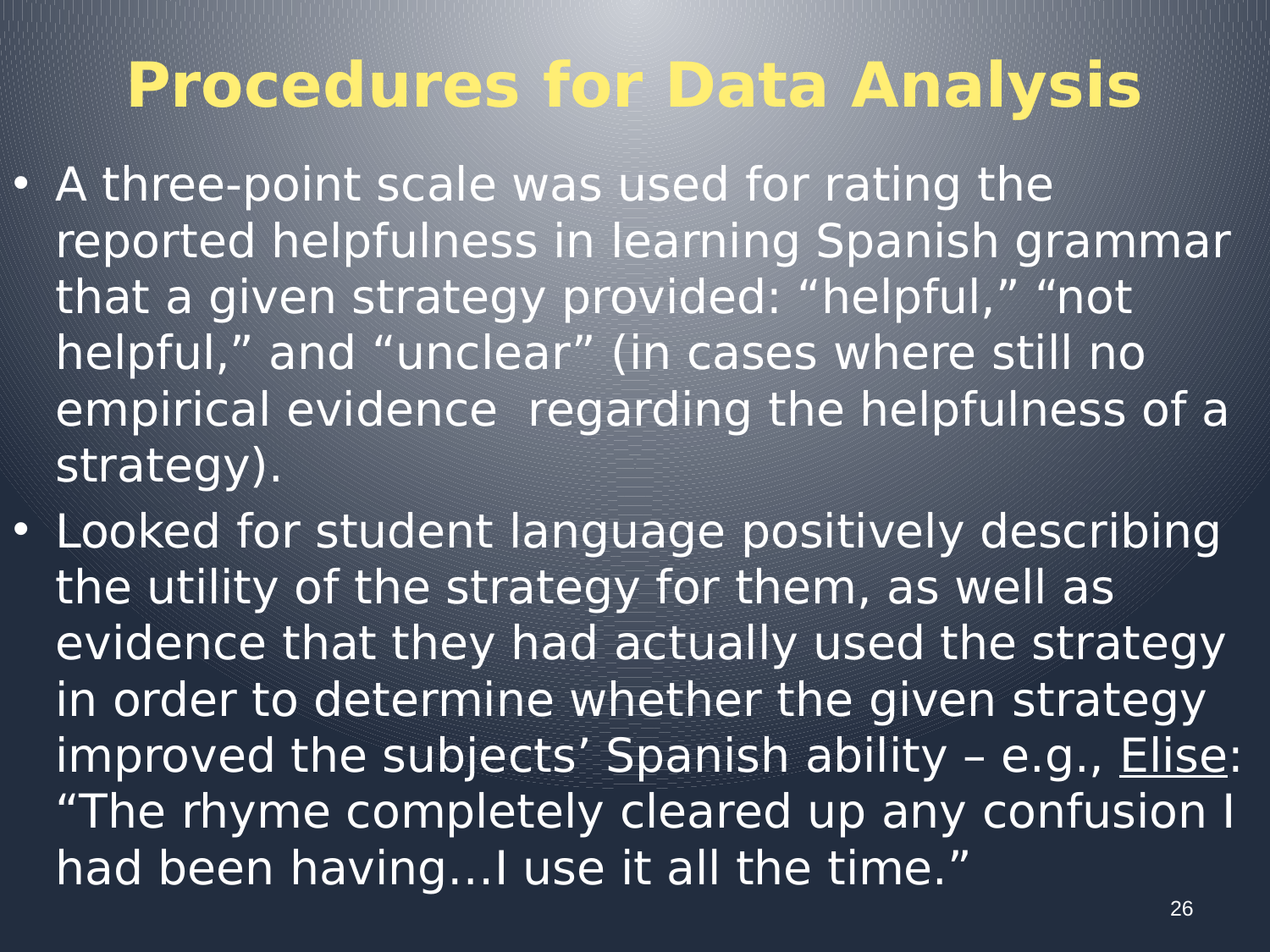

# Procedures for Data Analysis
A three-point scale was used for rating the reported helpfulness in learning Spanish grammar that a given strategy provided: “helpful,” “not helpful,” and “unclear” (in cases where still no empirical evidence  regarding the helpfulness of a strategy).
Looked for student language positively describing the utility of the strategy for them, as well as evidence that they had actually used the strategy in order to determine whether the given strategy improved the subjects’ Spanish ability – e.g., Elise: “The rhyme completely cleared up any confusion I had been having…I use it all the time.”
26